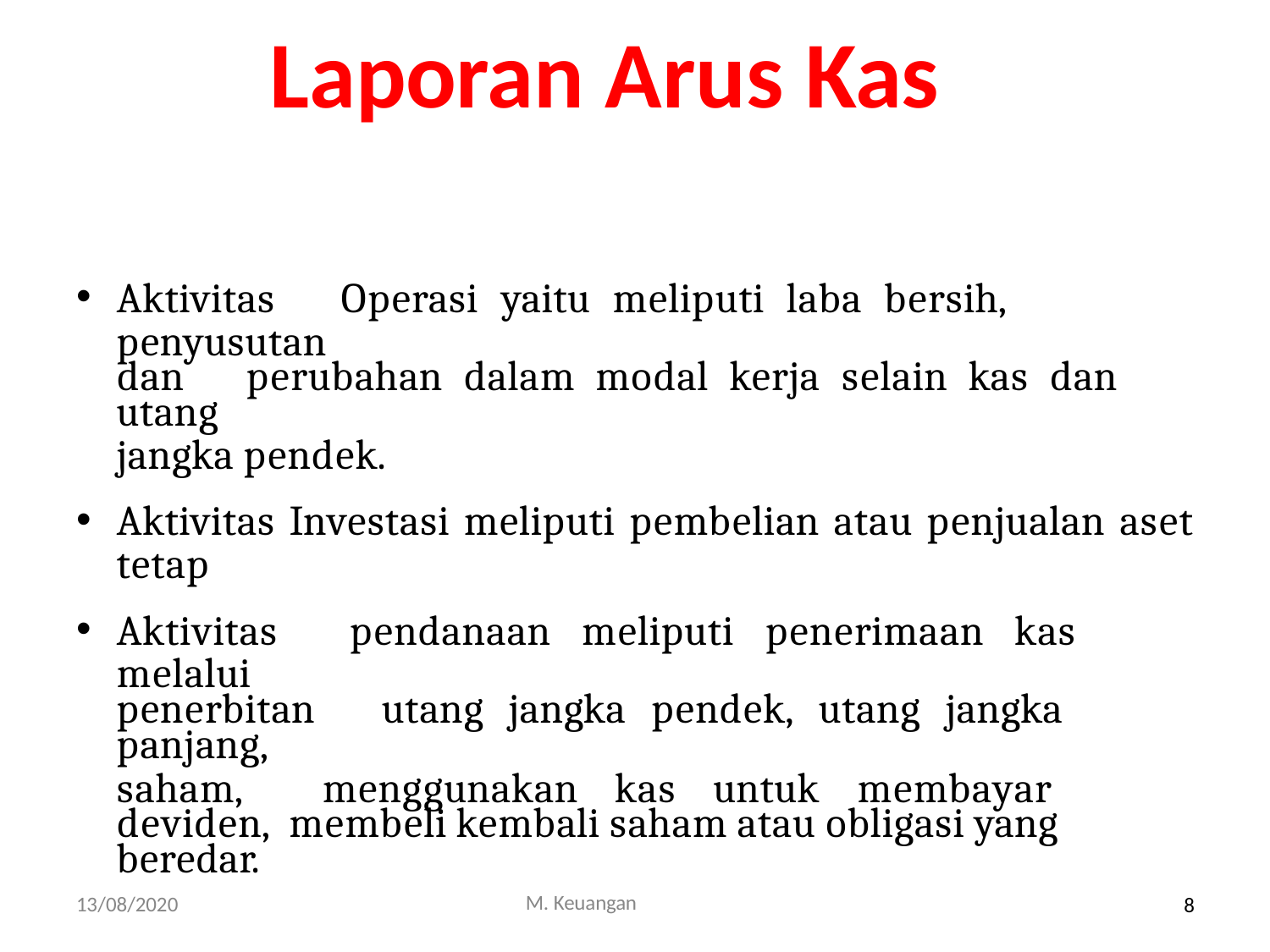

# Laporan Arus Kas
Aktivitas	Operasi	yaitu	meliputi	laba	bersih,	penyusutan
dan	perubahan	dalam	modal	kerja	selain	kas	dan	utang
jangka pendek.
Aktivitas Investasi meliputi pembelian atau penjualan aset
tetap
Aktivitas	pendanaan	meliputi	penerimaan	kas	melalui
penerbitan	utang	jangka	pendek,	utang	jangka	panjang,
saham,	menggunakan	kas	untuk	membayar	deviden,  membeli kembali saham atau obligasi yang beredar.
M. Keuangan
13/08/2020
8